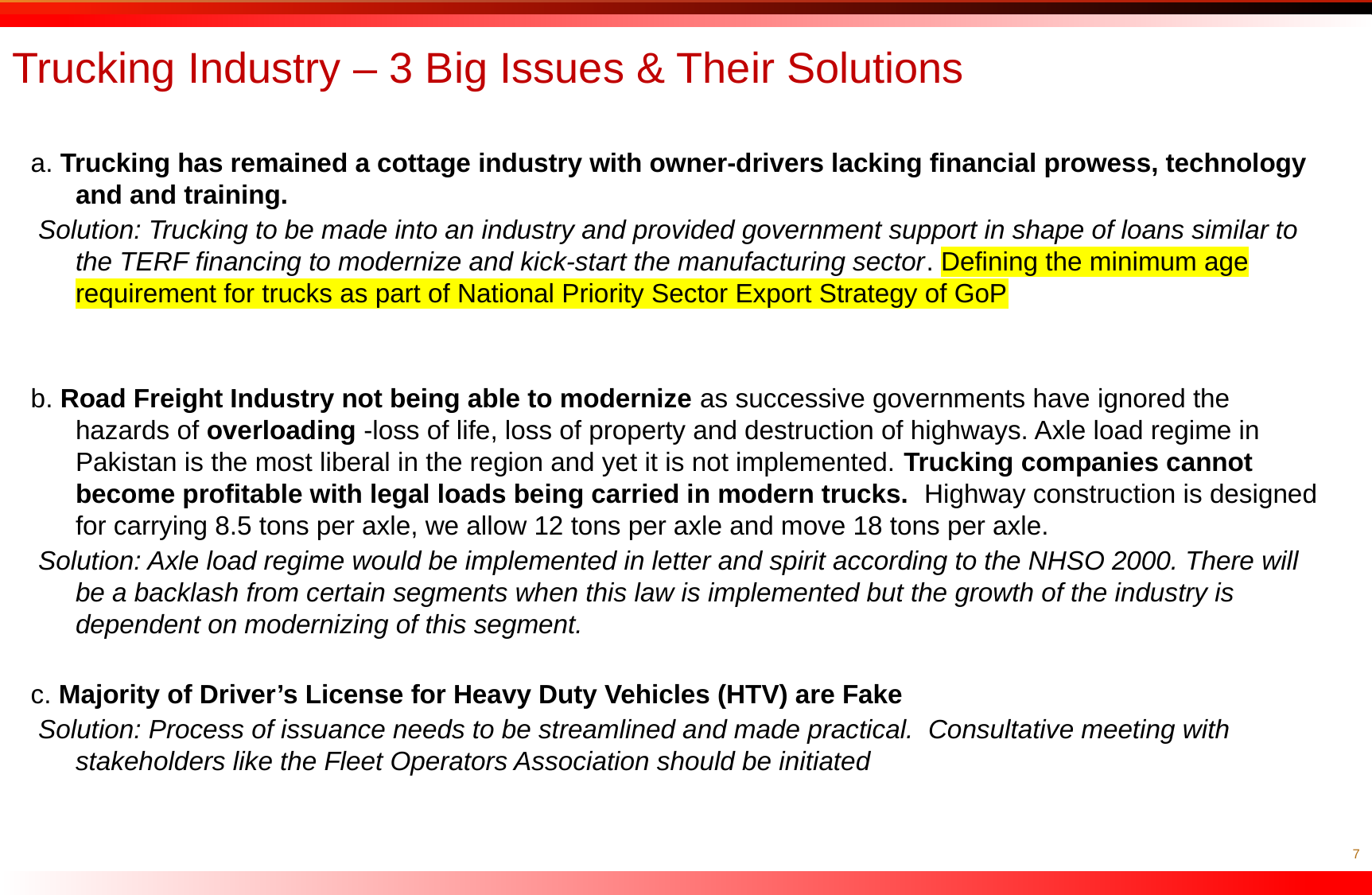

# Trucking Industry – 3 Big Issues & Their Solutions
a. Trucking has remained a cottage industry with owner-drivers lacking financial prowess, technology and and training.
 Solution: Trucking to be made into an industry and provided government support in shape of loans similar to the TERF financing to modernize and kick-start the manufacturing sector. Defining the minimum age requirement for trucks as part of National Priority Sector Export Strategy of GoP

b. Road Freight Industry not being able to modernize as successive governments have ignored the hazards of overloading -loss of life, loss of property and destruction of highways. Axle load regime in Pakistan is the most liberal in the region and yet it is not implemented. Trucking companies cannot become profitable with legal loads being carried in modern trucks.  Highway construction is designed for carrying 8.5 tons per axle, we allow 12 tons per axle and move 18 tons per axle.
 Solution: Axle load regime would be implemented in letter and spirit according to the NHSO 2000. There will be a backlash from certain segments when this law is implemented but the growth of the industry is dependent on modernizing of this segment.

c. Majority of Driver’s License for Heavy Duty Vehicles (HTV) are Fake
 Solution: Process of issuance needs to be streamlined and made practical.  Consultative meeting with stakeholders like the Fleet Operators Association should be initiated
 7